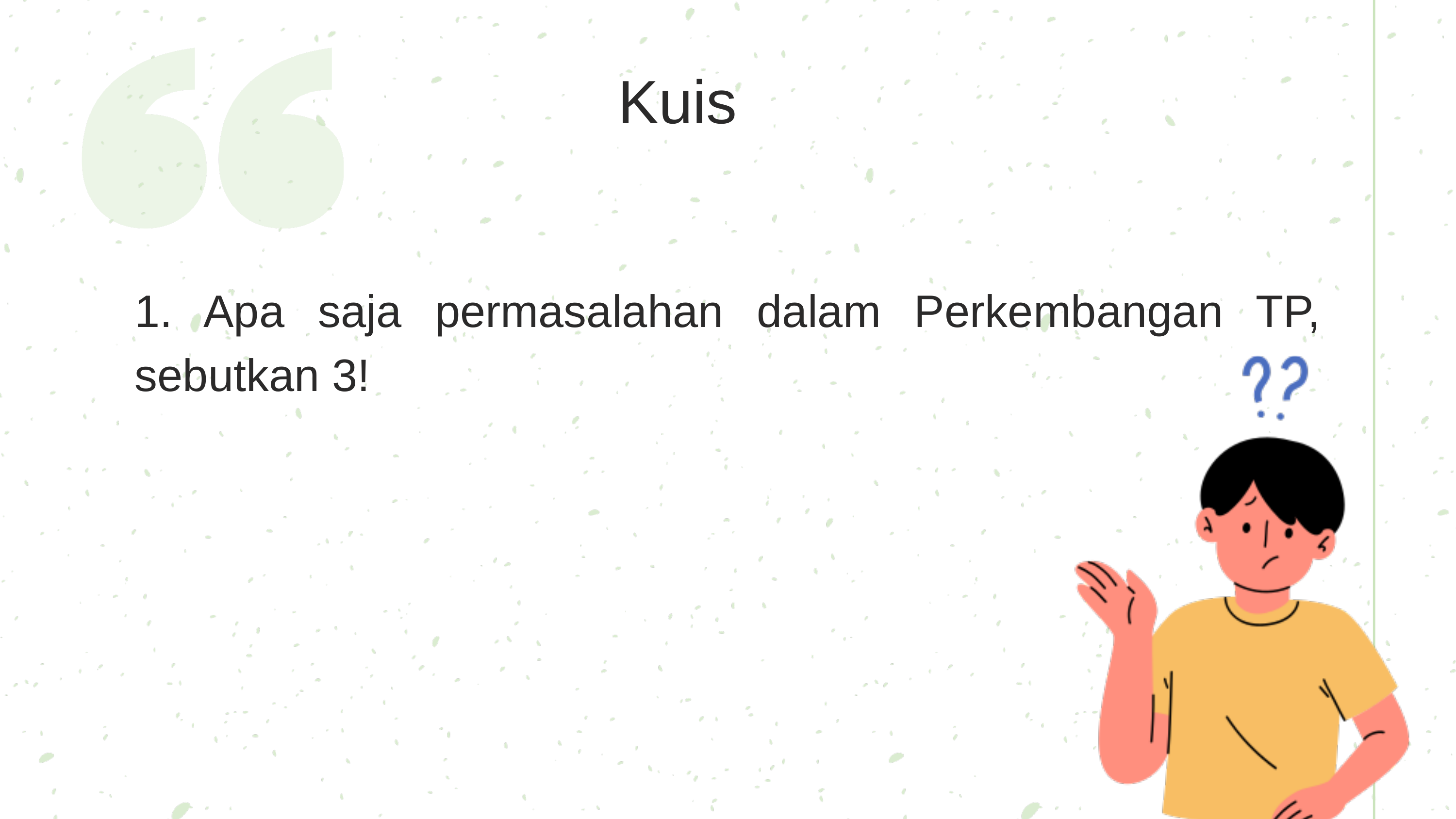

Kuis
1. Apa saja permasalahan dalam Perkembangan TP, sebutkan 3!